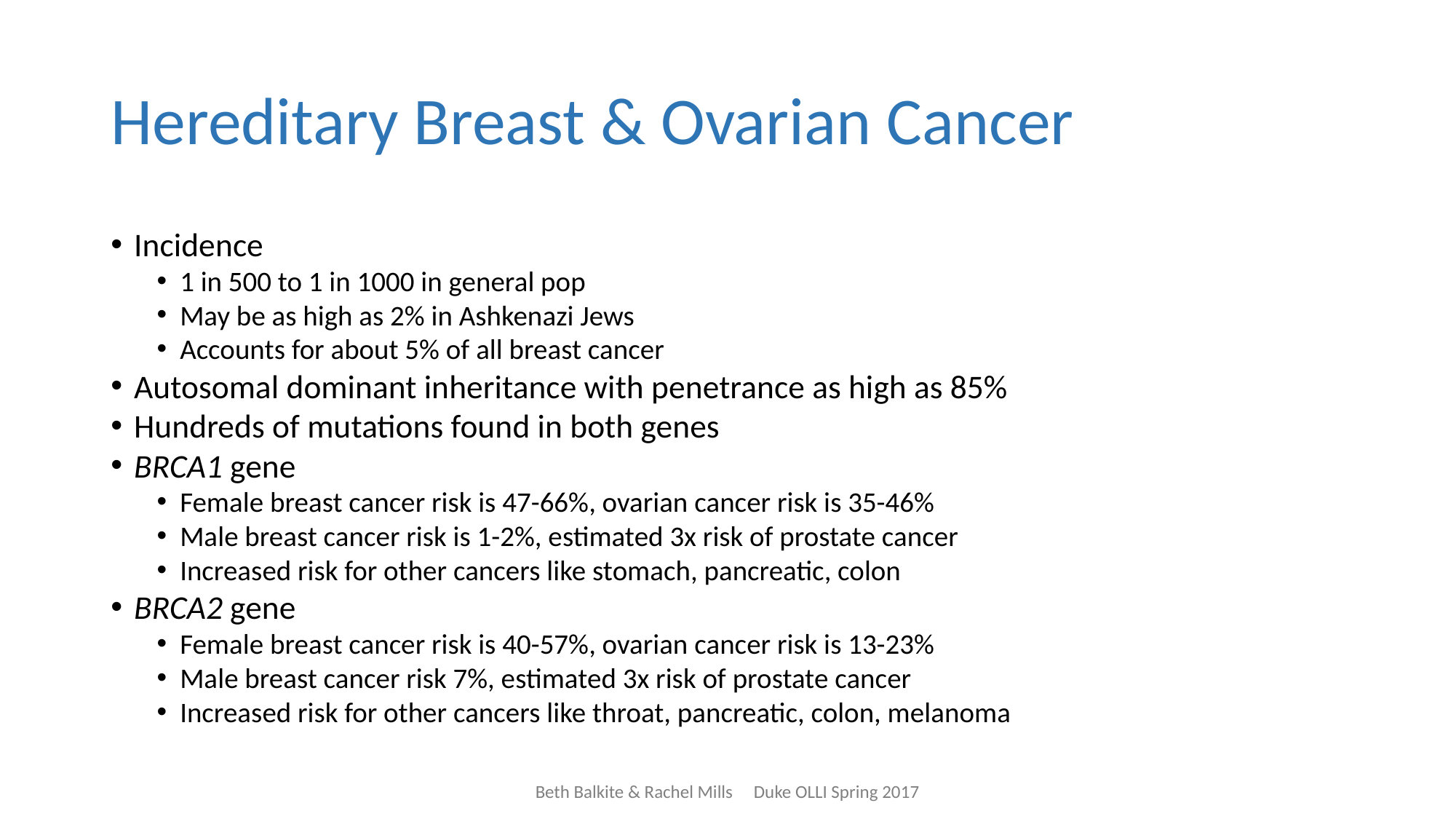

# Hereditary Breast & Ovarian Cancer
Incidence
1 in 500 to 1 in 1000 in general pop
May be as high as 2% in Ashkenazi Jews
Accounts for about 5% of all breast cancer
Autosomal dominant inheritance with penetrance as high as 85%
Hundreds of mutations found in both genes
BRCA1 gene
Female breast cancer risk is 47-66%, ovarian cancer risk is 35-46%
Male breast cancer risk is 1-2%, estimated 3x risk of prostate cancer
Increased risk for other cancers like stomach, pancreatic, colon
BRCA2 gene
Female breast cancer risk is 40-57%, ovarian cancer risk is 13-23%
Male breast cancer risk 7%, estimated 3x risk of prostate cancer
Increased risk for other cancers like throat, pancreatic, colon, melanoma